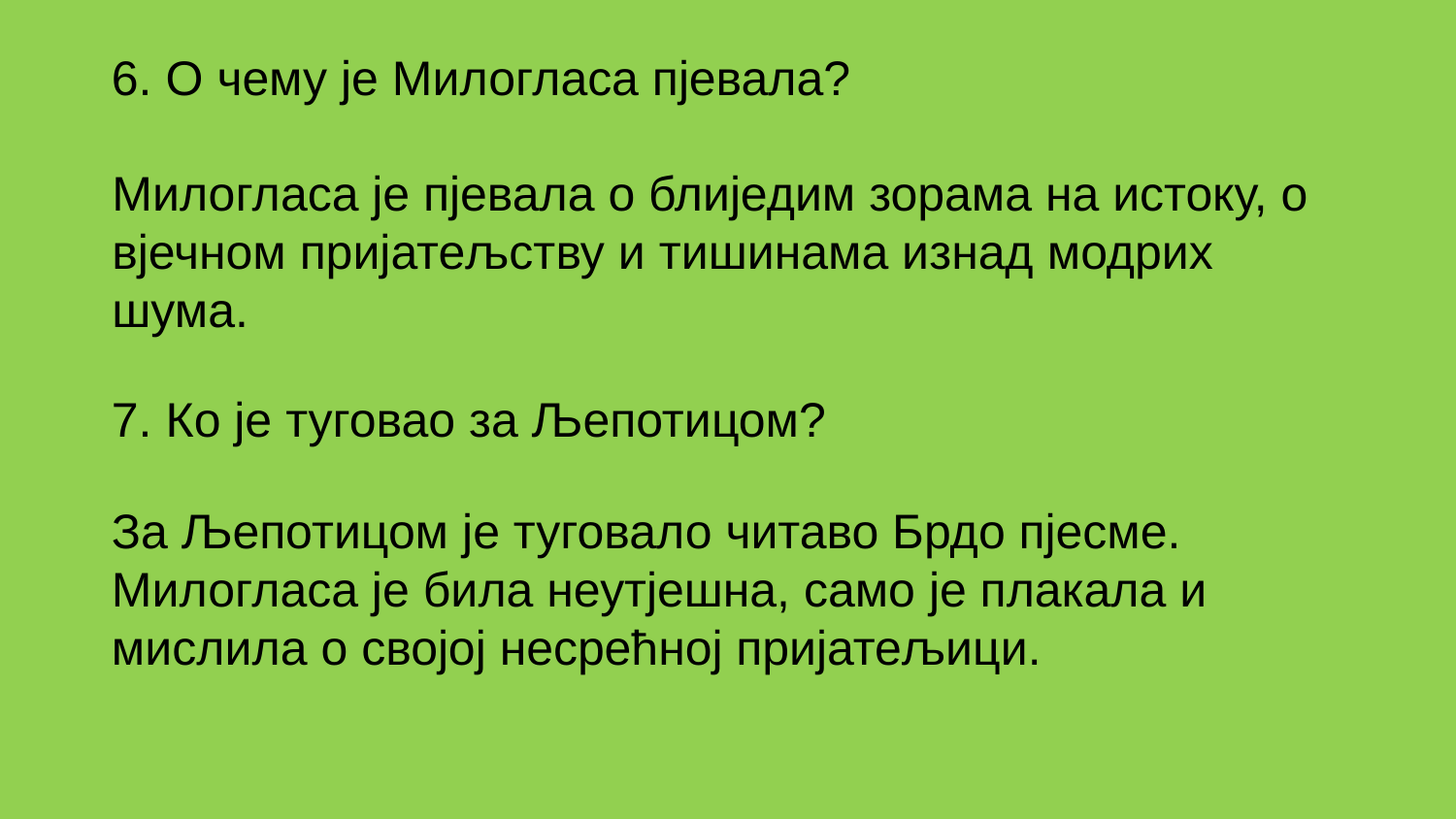

6. О чему је Милогласа пјевала?
# Милогласа је пјевала о блиједим зорама на истоку, о вјечном пријатељству и тишинама изнад модрих шума.
7. Ко је туговао за Љепотицом?

За Љепотицом је туговало читаво Брдо пјесме. Милогласа је била неутјешна, само је плакала и мислила о својој несрећној пријатељици.